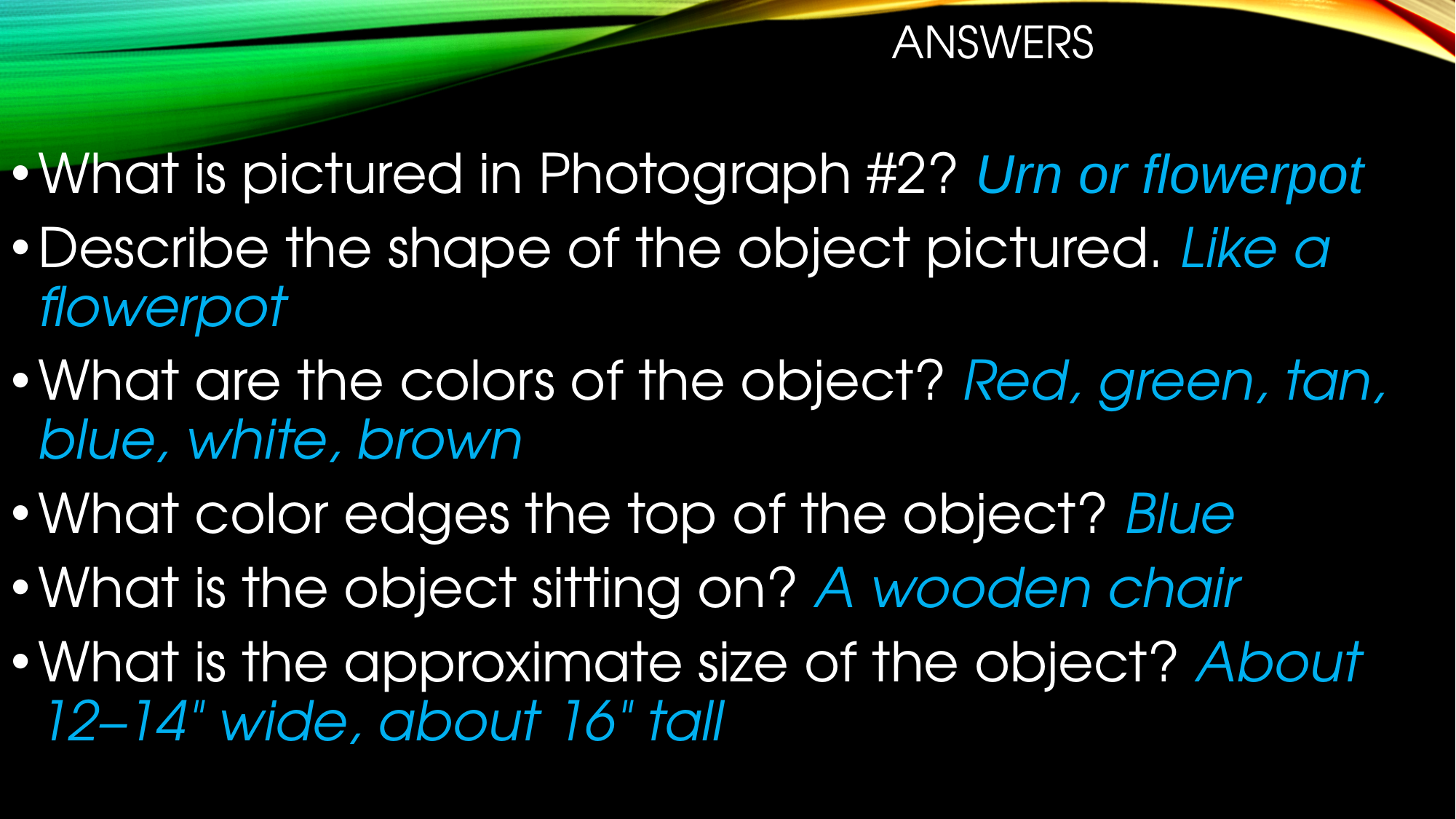

# Answers
What is pictured in Photograph #2? Urn or flowerpot
Describe the shape of the object pictured. Like a flowerpot
What are the colors of the object? Red, green, tan, blue, white, brown
What color edges the top of the object? Blue
What is the object sitting on? A wooden chair
What is the approximate size of the object? About 12–14" wide, about 16" tall